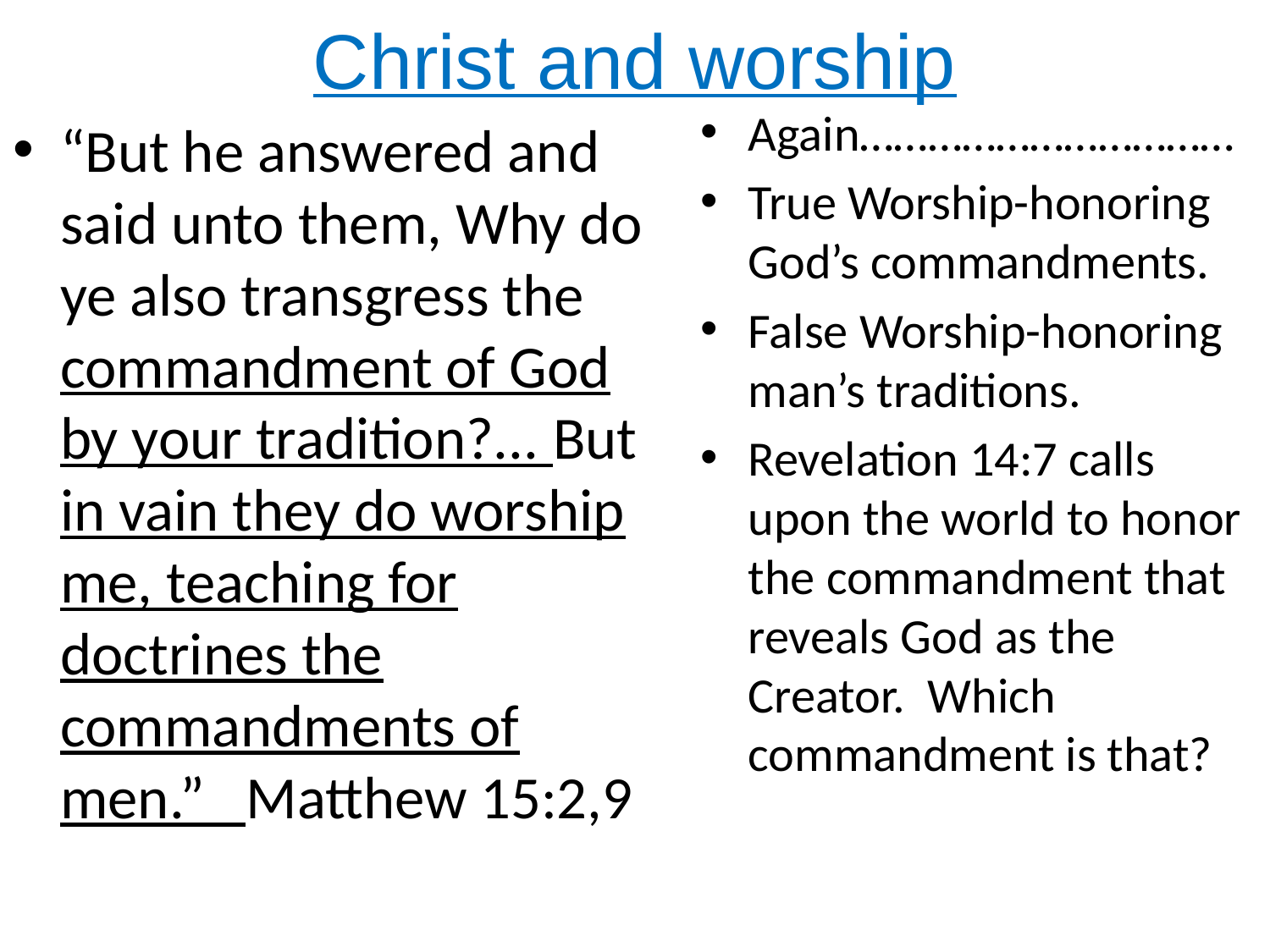

# Christ and worship
Again……………………………
True Worship-honoring God’s commandments.
False Worship-honoring man’s traditions.
Revelation 14:7 calls upon the world to honor the commandment that reveals God as the Creator.  Which commandment is that?
“But he answered and said unto them, Why do ye also transgress the commandment of God by your tradition?... But in vain they do worship me, teaching for doctrines the commandments of men.”   Matthew 15:2,9